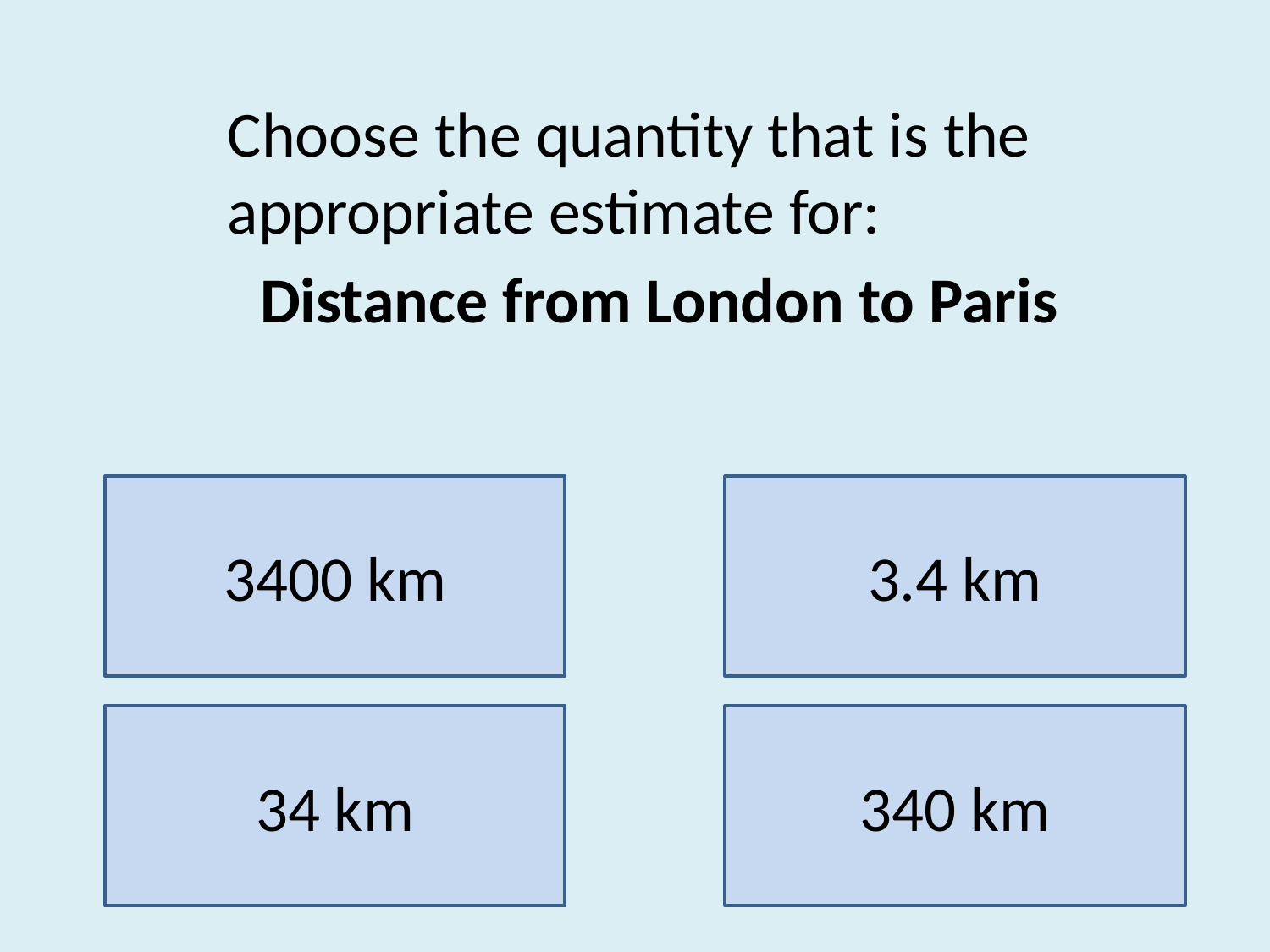

Choose the quantity that is the appropriate estimate for:
Distance from London to Paris
3400 km
3.4 km
34 km
340 km